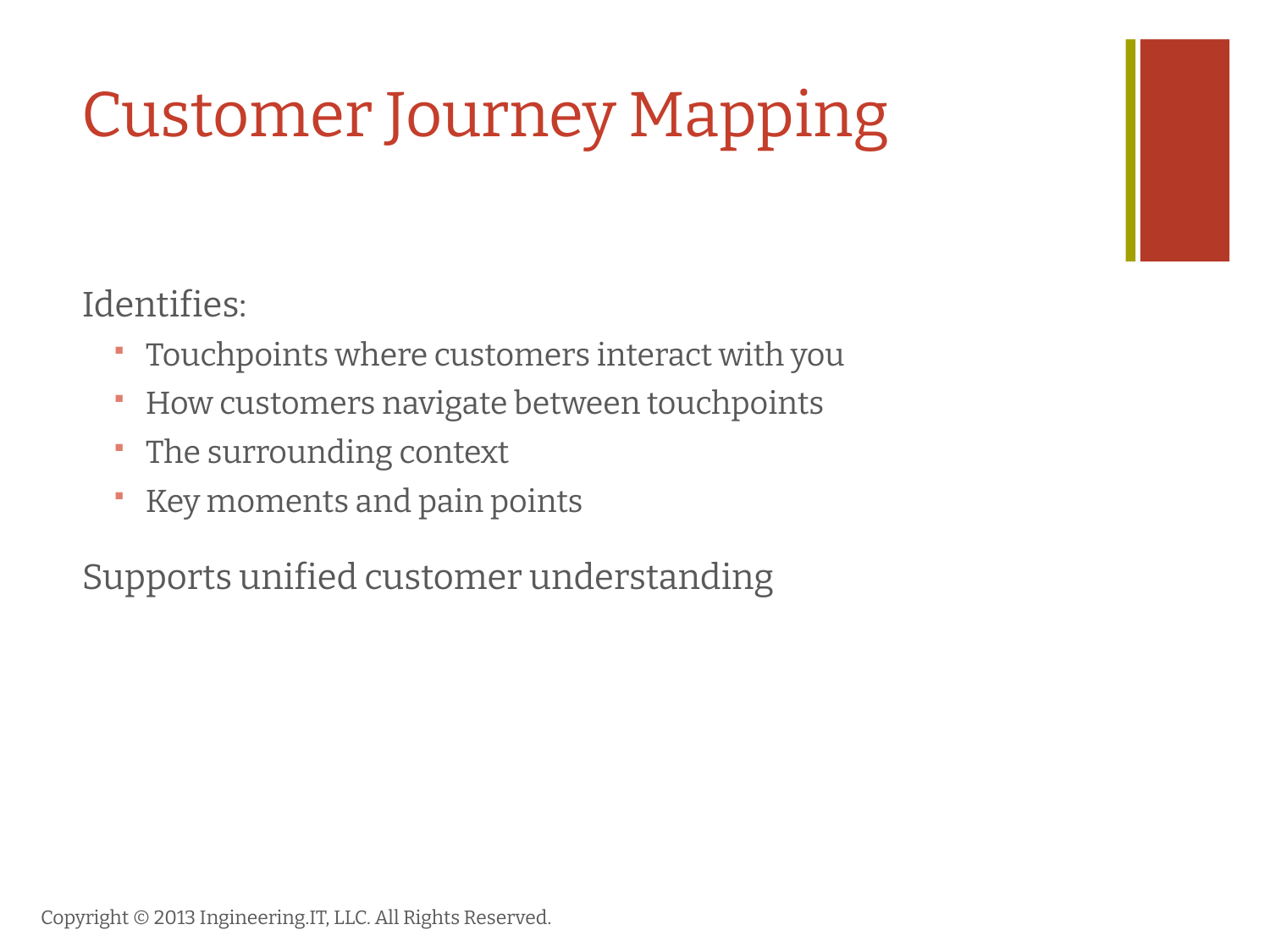

# Customer Journey Mapping
Identifies:
Touchpoints where customers interact with you
How customers navigate between touchpoints
The surrounding context
Key moments and pain points
Supports unified customer understanding
Copyright © 2013 Ingineering.IT, LLC. All Rights Reserved.